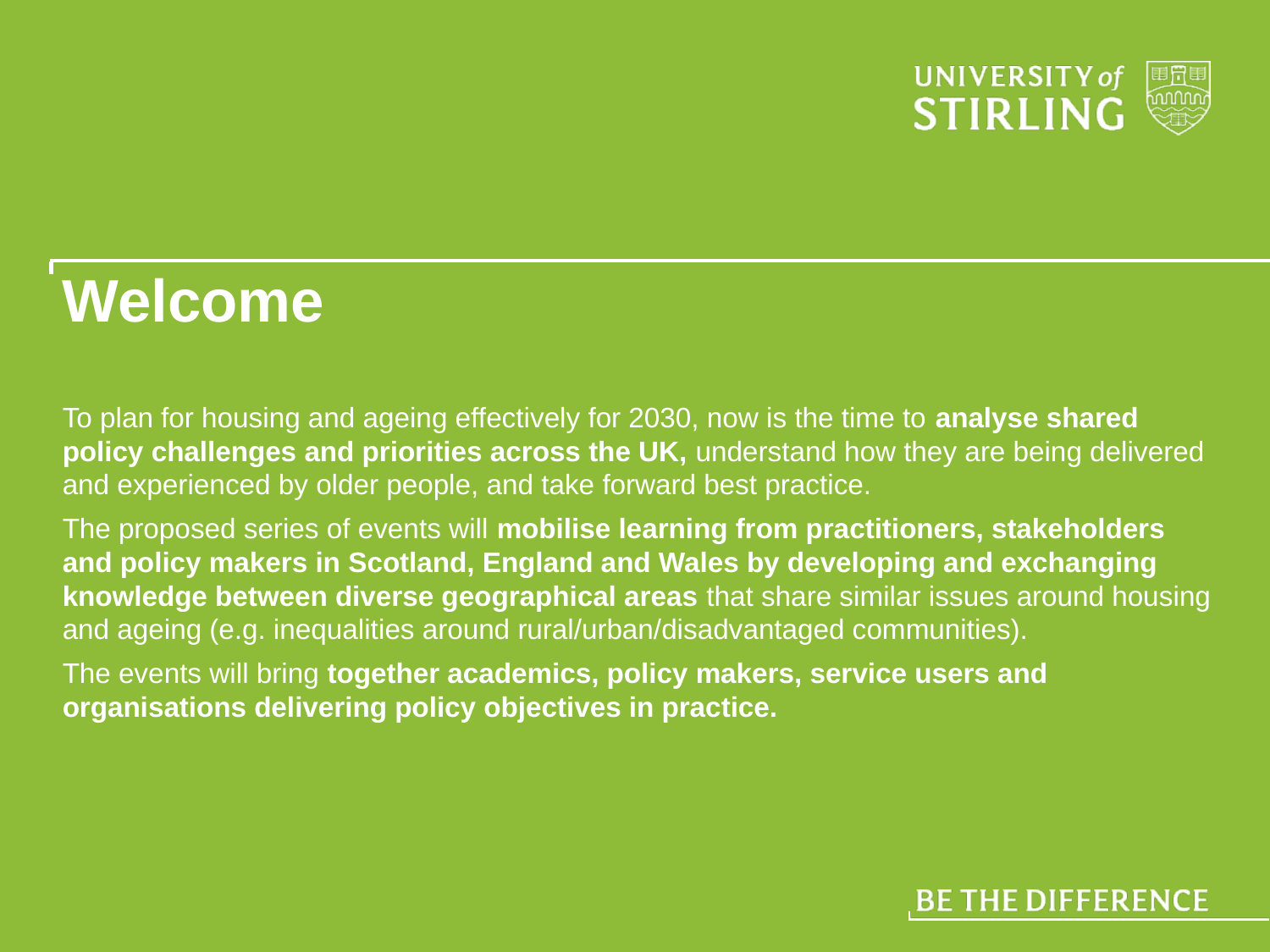

# Welcome
To plan for housing and ageing effectively for 2030, now is the time to analyse shared policy challenges and priorities across the UK, understand how they are being delivered and experienced by older people, and take forward best practice.
The proposed series of events will mobilise learning from practitioners, stakeholders and policy makers in Scotland, England and Wales by developing and exchanging knowledge between diverse geographical areas that share similar issues around housing and ageing (e.g. inequalities around rural/urban/disadvantaged communities).
The events will bring together academics, policy makers, service users and organisations delivering policy objectives in practice.